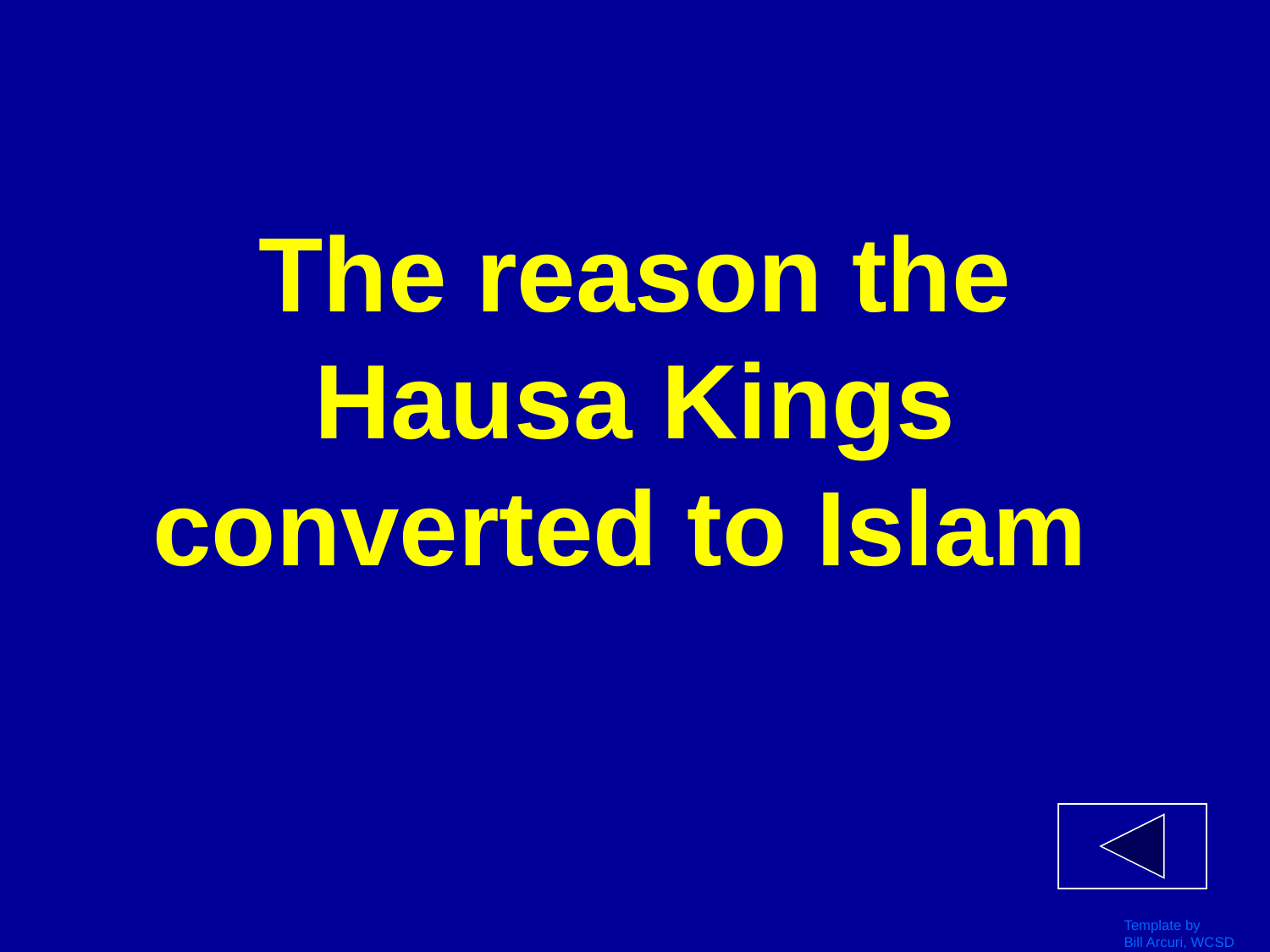

# The reason the Hausa Kings converted to Islam

Template by
Bill Arcuri, WCSD